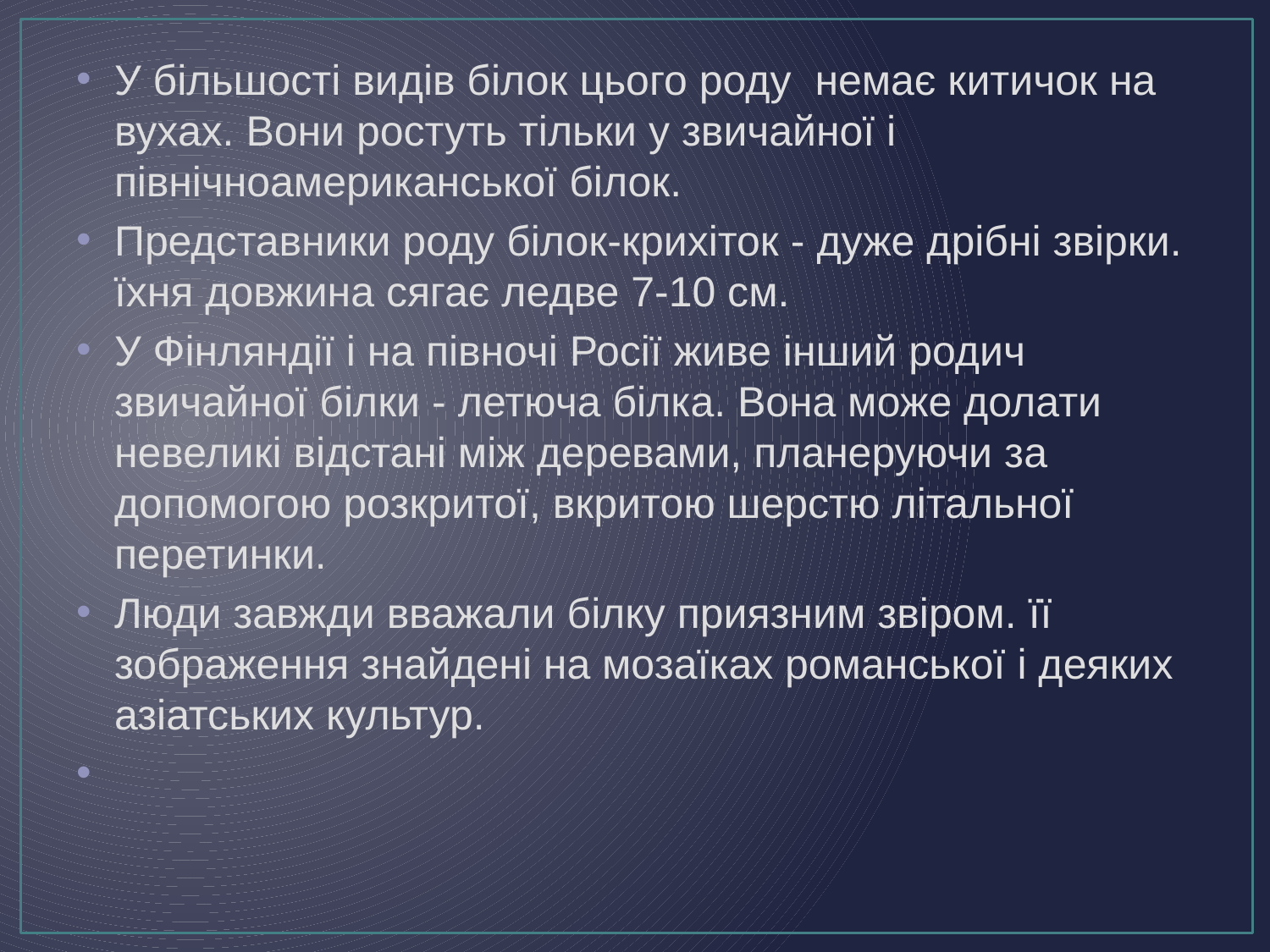

У більшості видів білок цього роду  немає китичок на вухах. Вони ростуть тільки у звичайної і північноамериканської білок.
Представники роду білок-крихіток - дуже дрібні звірки. їхня довжина сягає ледве 7-10 см.
У Фінляндії і на півночі Росії живе інший родич звичайної білки - летюча білка. Вона може долати невеликі відстані між деревами, планеруючи за допомогою розкритої, вкритою шерстю літальної перетинки.
Люди завжди вважали білку приязним звіром. її зображення знайдені на мозаїках романської і деяких азіатських культур.